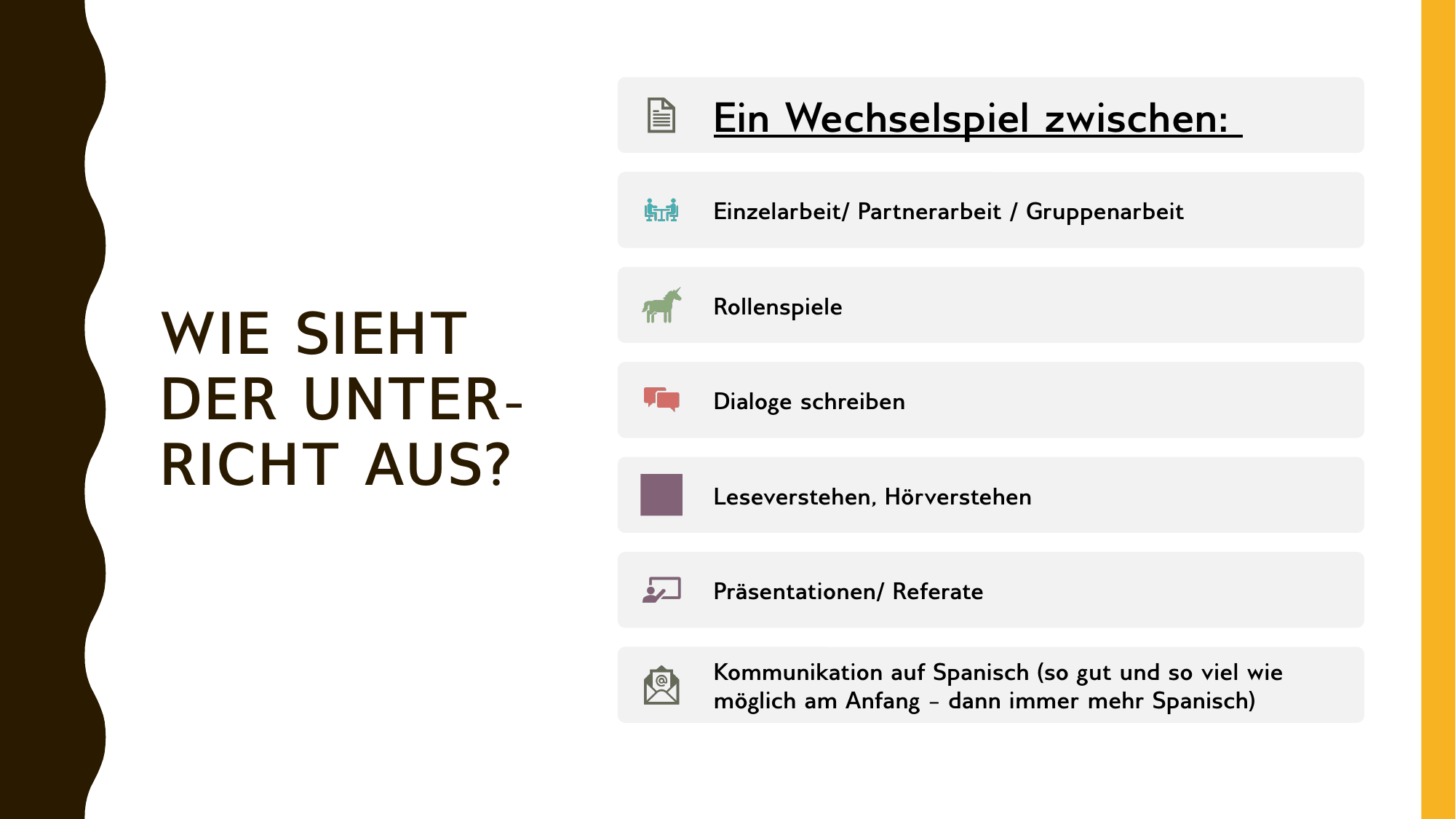

# Wie sieht der Unter-richt aus?
Ein Wechselspiel zwischen:
Einzelarbeit/ Partnerarbeit / Gruppenarbeit
Rollenspiele
Dialoge schreiben
Leseverstehen, Hörverstehen
Präsentationen/ Referate
Kommunikation auf Spanisch (so gut und so viel wie möglich am Anfang – dann immer mehr Spanisch)